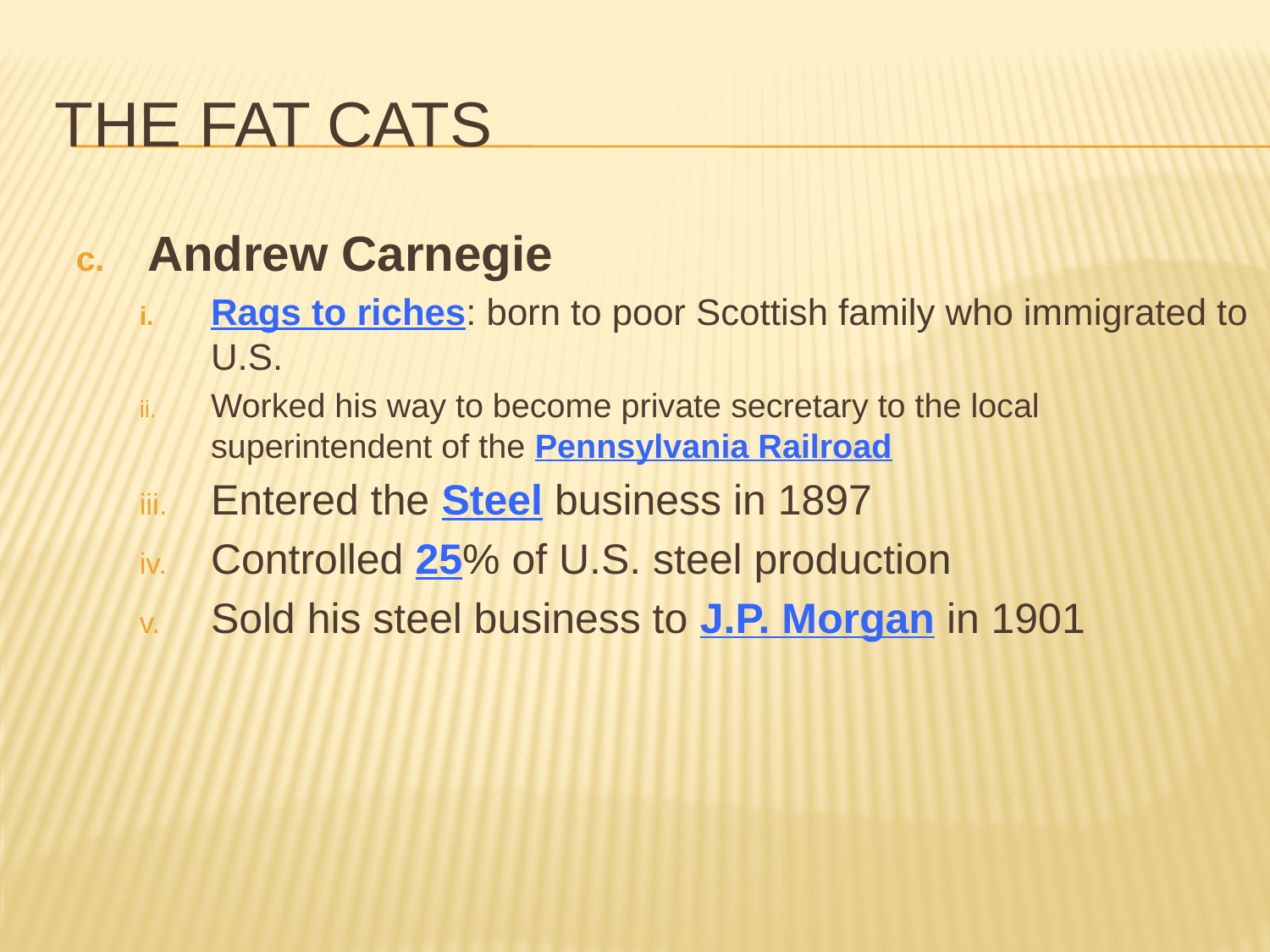

# The Fat cats
Andrew Carnegie
Rags to riches: born to poor Scottish family who immigrated to U.S.
Worked his way to become private secretary to the local superintendent of the Pennsylvania Railroad
Entered the Steel business in 1897
Controlled 25% of U.S. steel production
Sold his steel business to J.P. Morgan in 1901